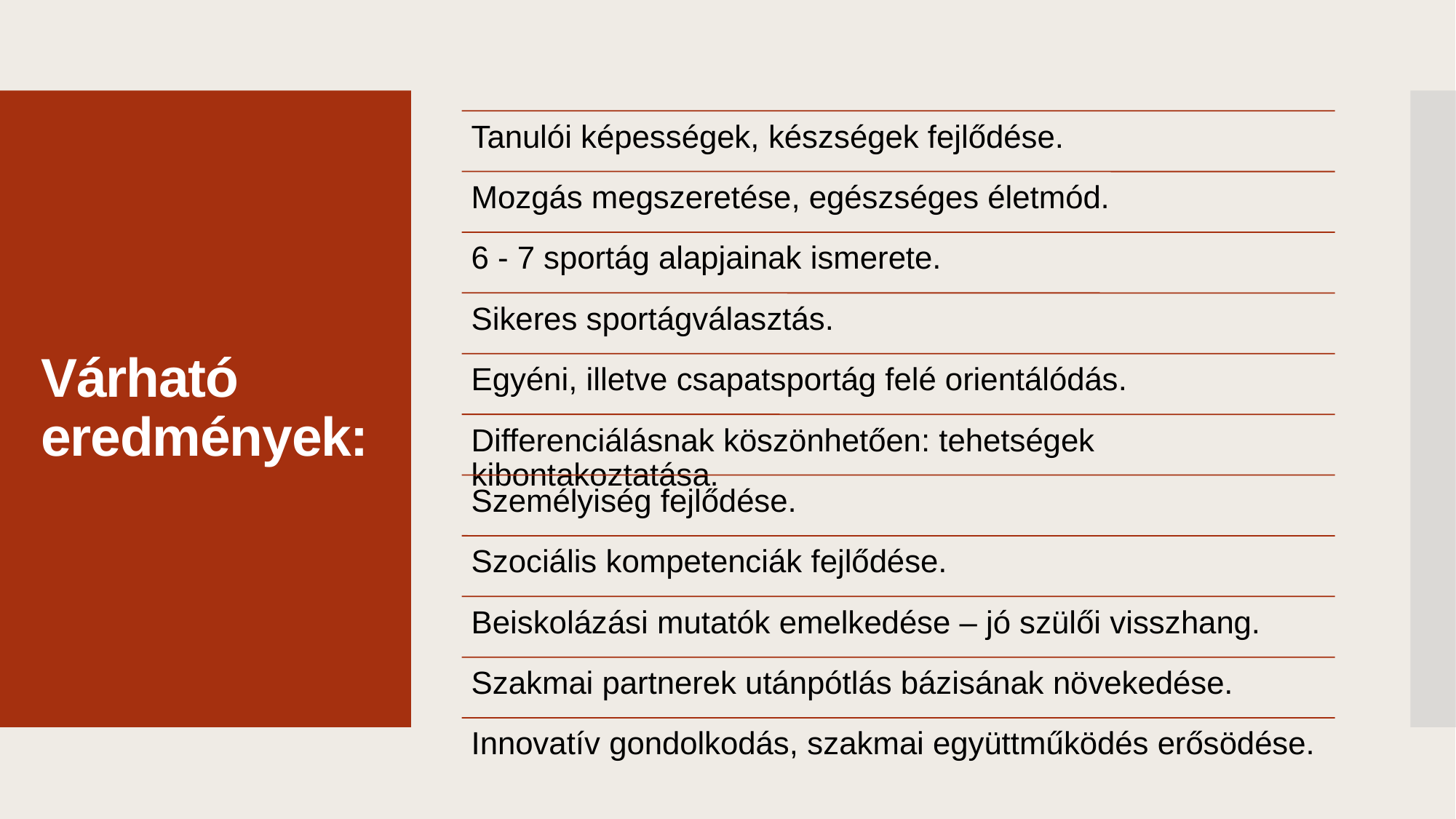

Tanulói képességek, készségek fejlődése.
Mozgás megszeretése, egészséges életmód.
6 - 7 sportág alapjainak ismerete.
Sikeres sportágválasztás.
Egyéni, illetve csapatsportág felé orientálódás.
Differenciálásnak köszönhetően: tehetségek kibontakoztatása.
Személyiség fejlődése.
Szociális kompetenciák fejlődése.
Beiskolázási mutatók emelkedése – jó szülői visszhang.
Szakmai partnerek utánpótlás bázisának növekedése.
Innovatív gondolkodás, szakmai együttműködés erősödése.
# Várható eredmények: